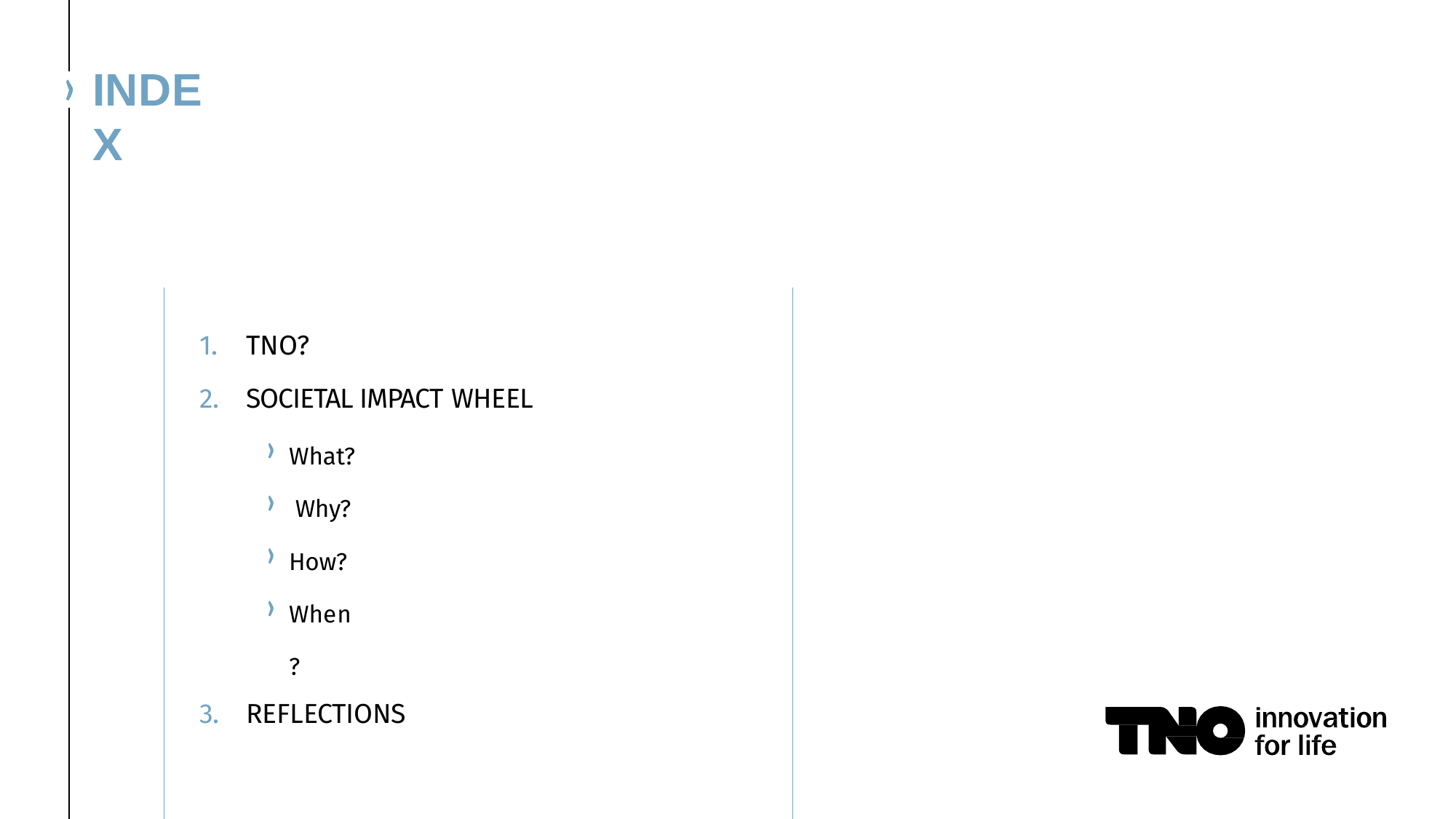

# INDEX

TNO?
SOCIETAL IMPACT WHEEL
What?  Why?  How?  When?
REFLECTIONS